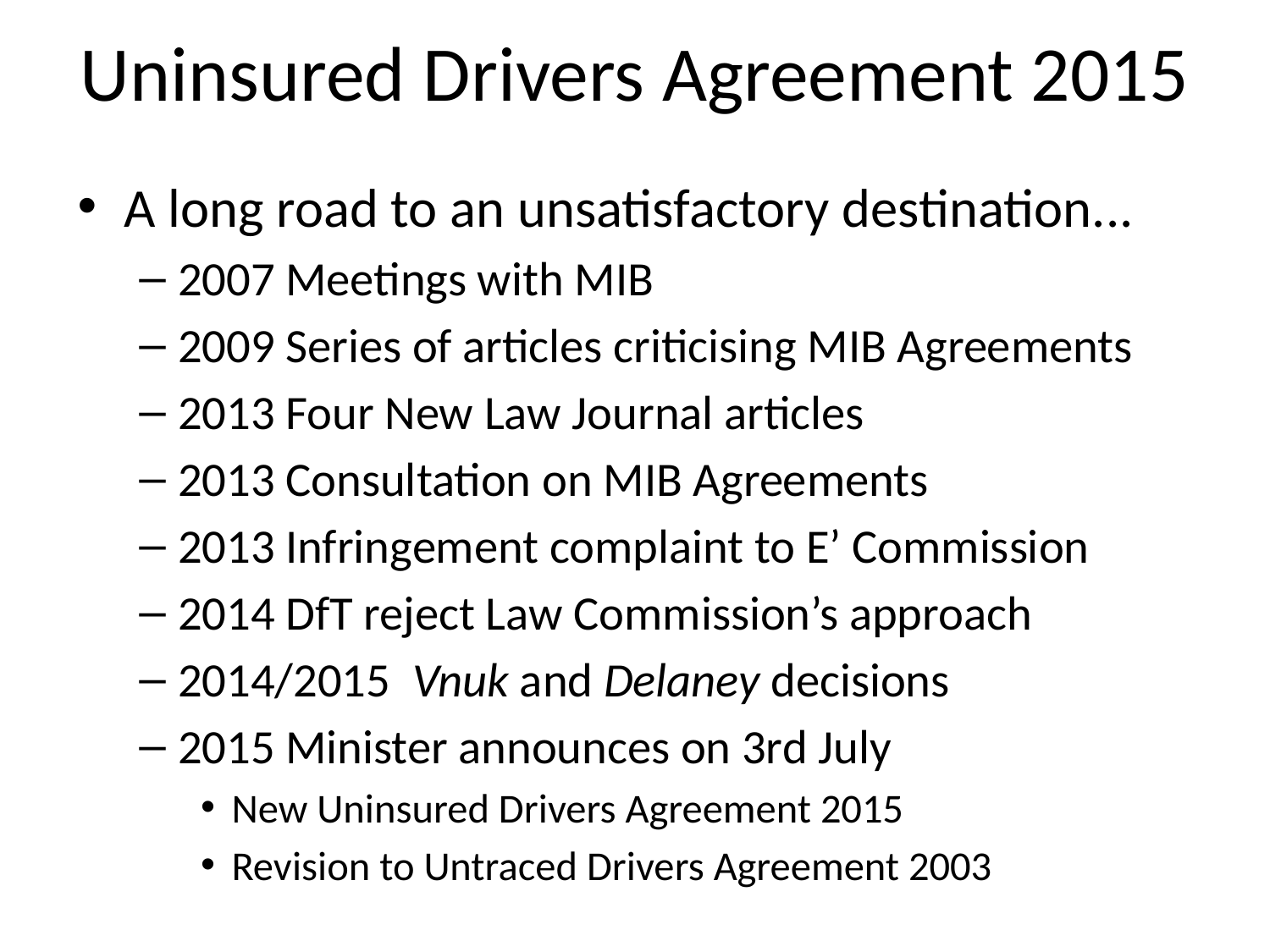

# Uninsured Drivers Agreement 2015
A long road to an unsatisfactory destination...
2007 Meetings with MIB
2009 Series of articles criticising MIB Agreements
2013 Four New Law Journal articles
2013 Consultation on MIB Agreements
2013 Infringement complaint to E’ Commission
2014 DfT reject Law Commission’s approach
2014/2015  Vnuk and Delaney decisions
2015 Minister announces on 3rd July
New Uninsured Drivers Agreement 2015
Revision to Untraced Drivers Agreement 2003